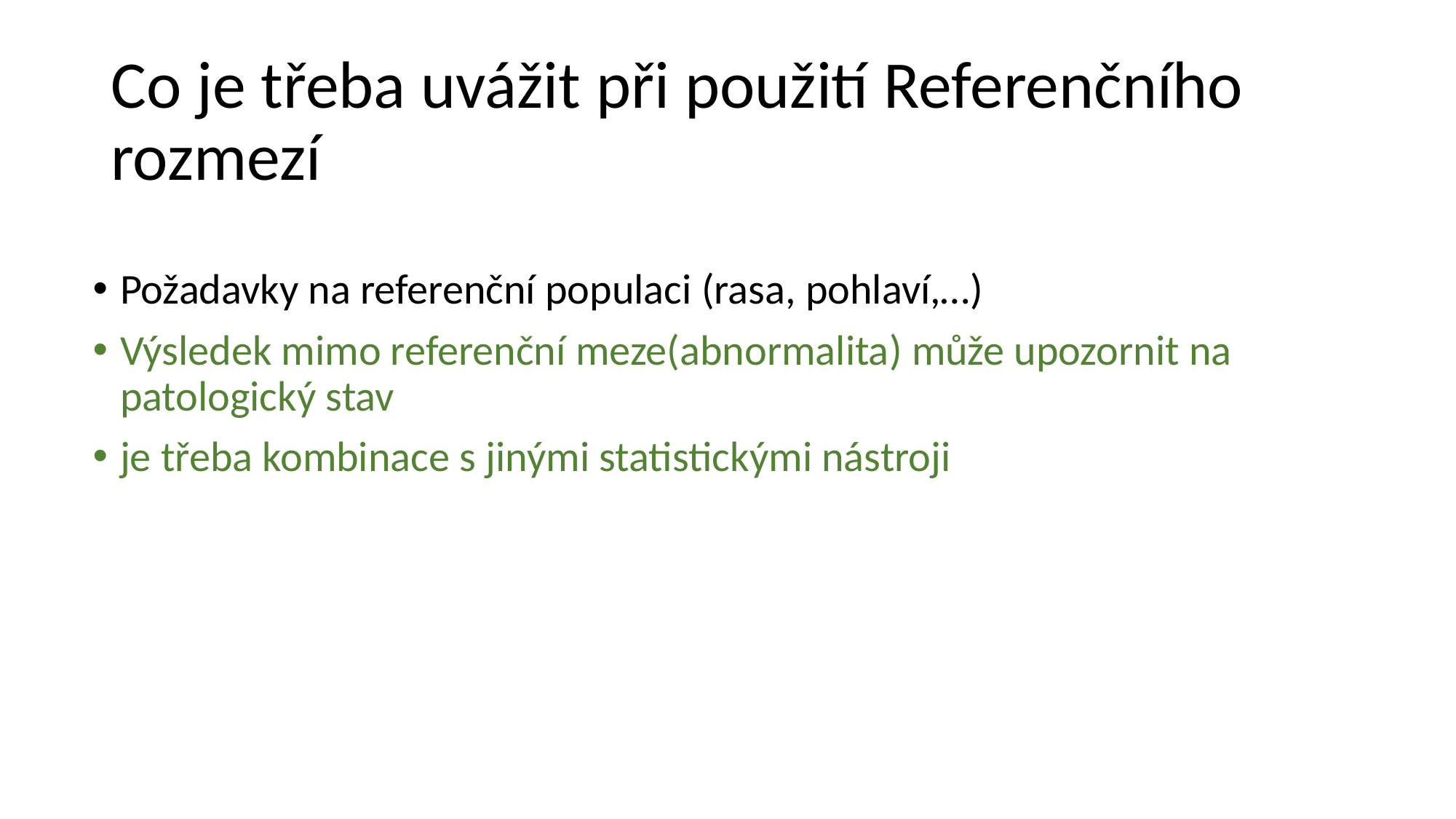

# Co je třeba uvážit při použití Referenčního rozmezí
Požadavky na referenční populaci (rasa, pohlaví,…)
Výsledek mimo referenční meze(abnormalita) může upozornit na patologický stav
je třeba kombinace s jinými statistickými nástroji